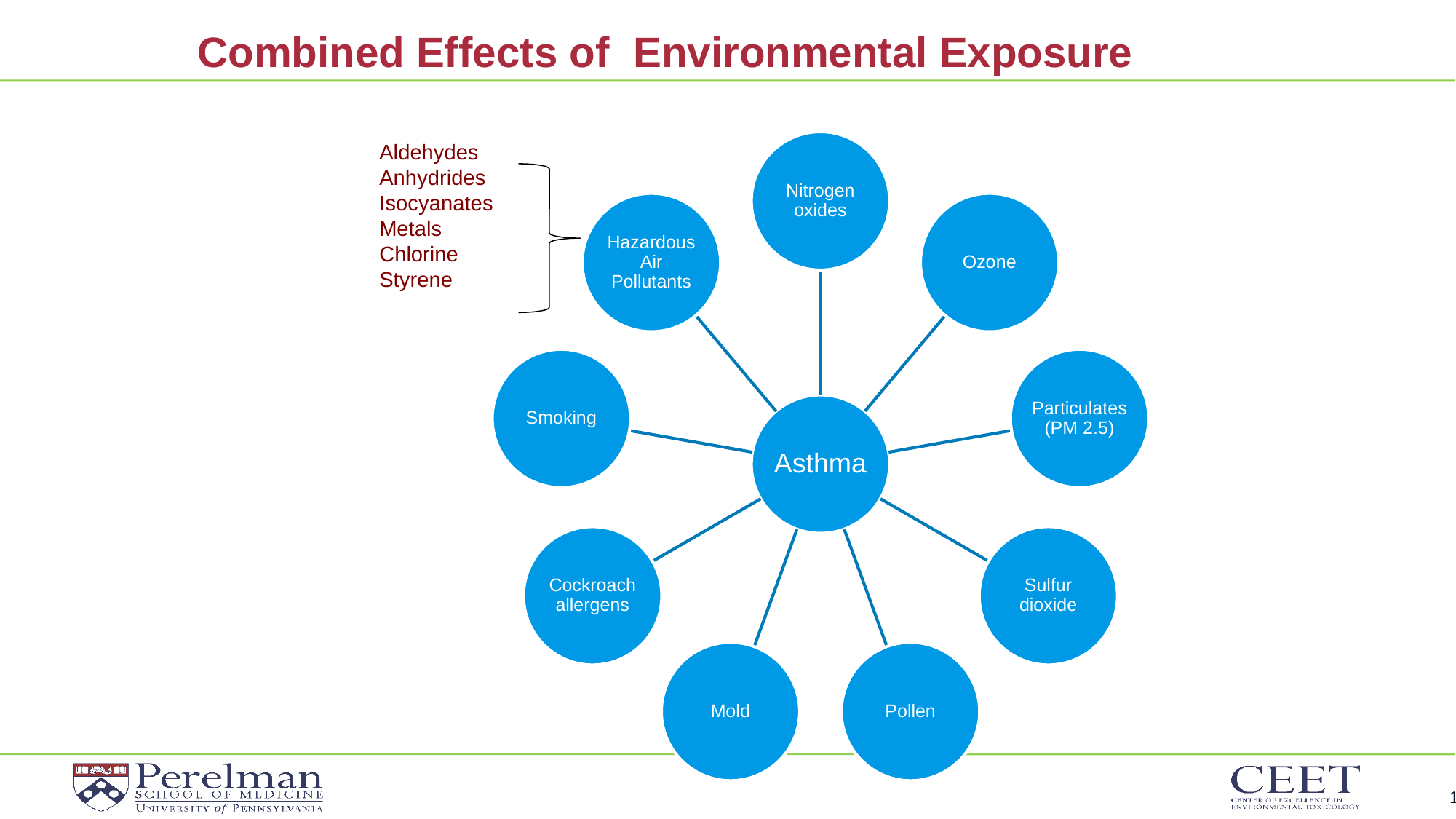

# Combined Effects of  Environmental Exposure
Asthma

Nitrogen oxides

Ozone

Particulates (PM 2.5)

Sulfur dioxide

Pollen

Mold

Cockroach allergens

Smoking

Hazardous Air Pollutants
Aldehydes
Anhydrides
Isocyanates
Metals
Chlorine
Styrene